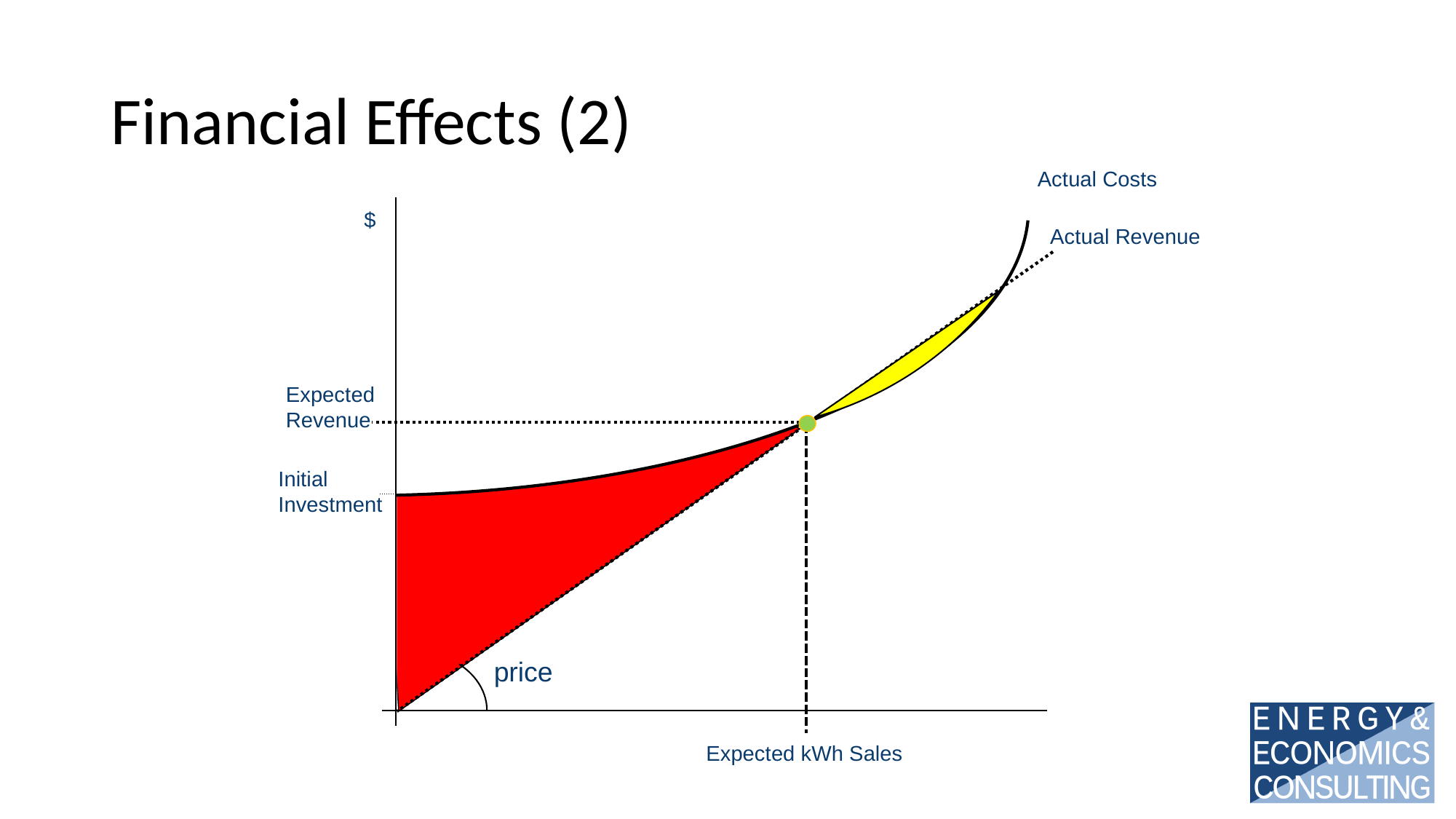

# Financial Effects (2)
Actual Costs

$
Actual Revenue

Expected
Revenue

Initial
Investment
price

Expected kWh Sales